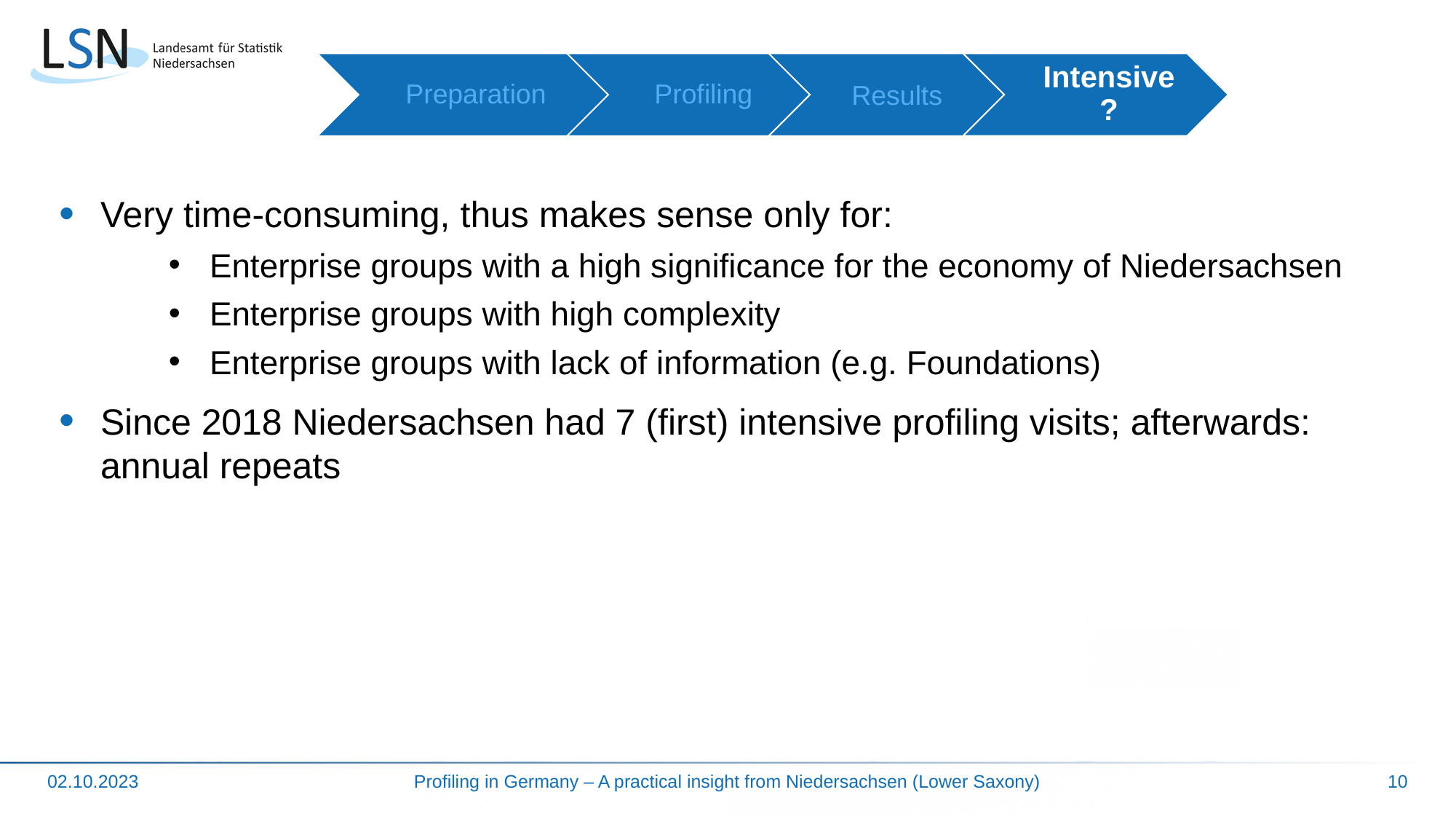

Preparation

Profiling

Results

Intensive?
Very time-consuming, thus makes sense only for:
Enterprise groups with a high significance for the economy of Niedersachsen
Enterprise groups with high complexity
Enterprise groups with lack of information (e.g. Foundations)
Since 2018 Niedersachsen had 7 (first) intensive profiling visits; afterwards: annual repeats

02.10.2023
Profiling in Germany – A practical insight from Niedersachsen (Lower Saxony)
10